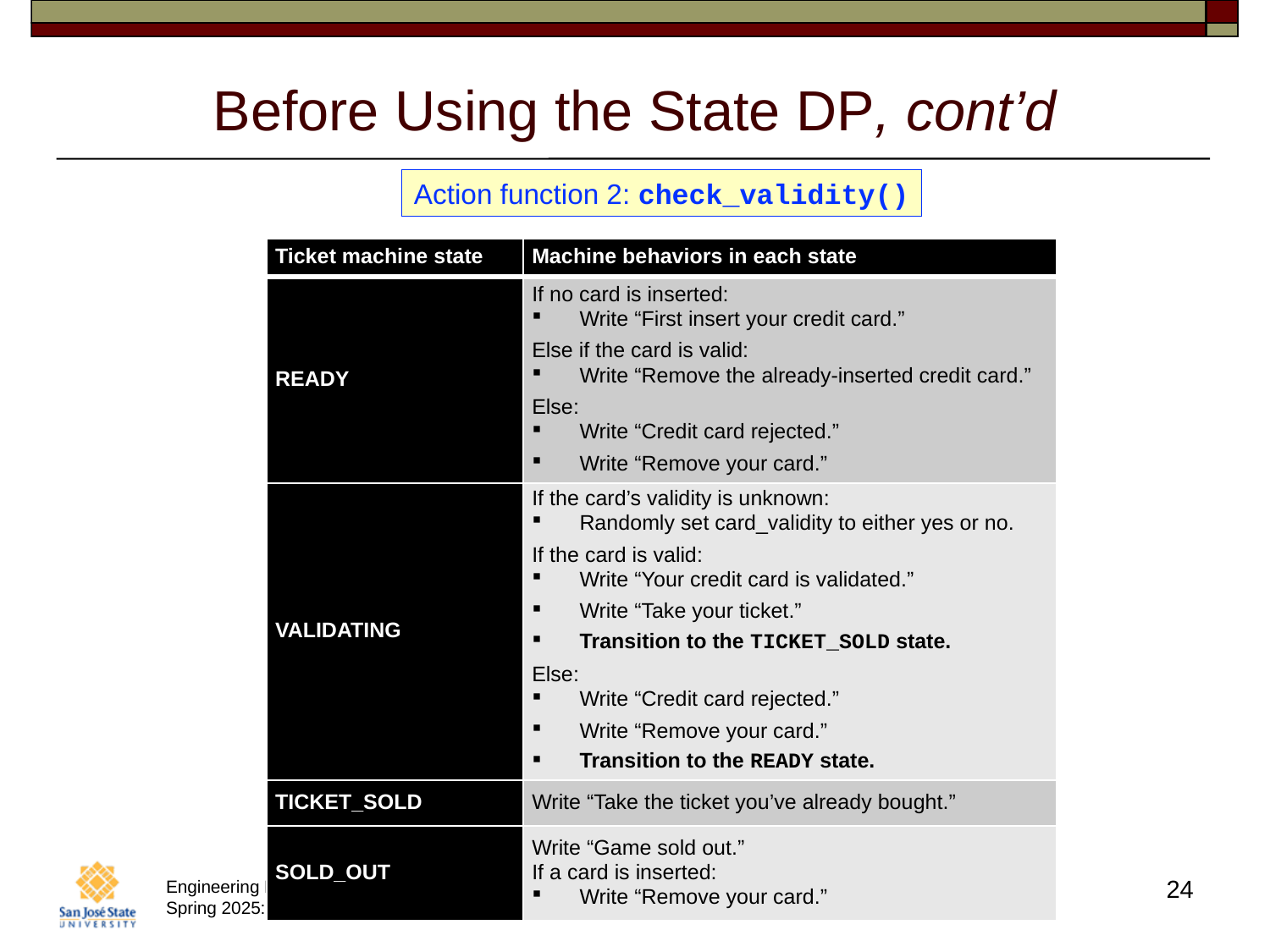

# Before Using the State DP, cont’d
Action function 2: check_validity()
| Ticket machine state | Machine behaviors in each state |
| --- | --- |
| READY | If no card is inserted: Write “First insert your credit card.” Else if the card is valid: Write “Remove the already-inserted credit card.” Else: Write “Credit card rejected.” Write “Remove your card.” |
| VALIDATING | If the card’s validity is unknown: Randomly set card\_validity to either yes or no. If the card is valid: Write “Your credit card is validated.” Write “Take your ticket.” Transition to the TICKET\_SOLD state. Else: Write “Credit card rejected.” Write “Remove your card.” Transition to the READY state. |
| TICKET\_SOLD | Write “Take the ticket you’ve already bought.” |
| SOLD\_OUT | Write “Game sold out.” If a card is inserted: Write “Remove your card.” |
24